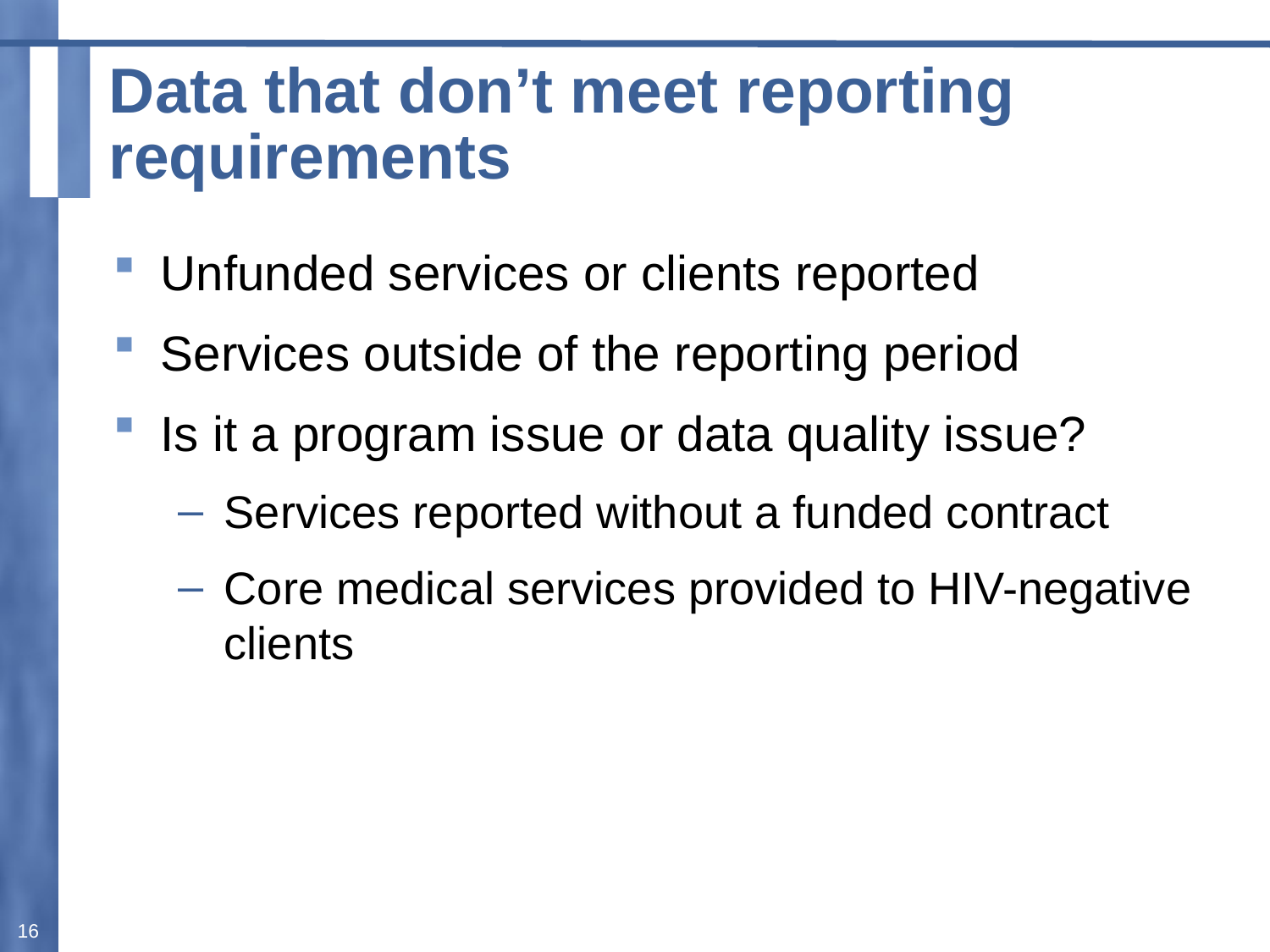

# Data that don’t meet reporting requirements
Unfunded services or clients reported
Services outside of the reporting period
Is it a program issue or data quality issue?
Services reported without a funded contract
Core medical services provided to HIV-negative clients

16